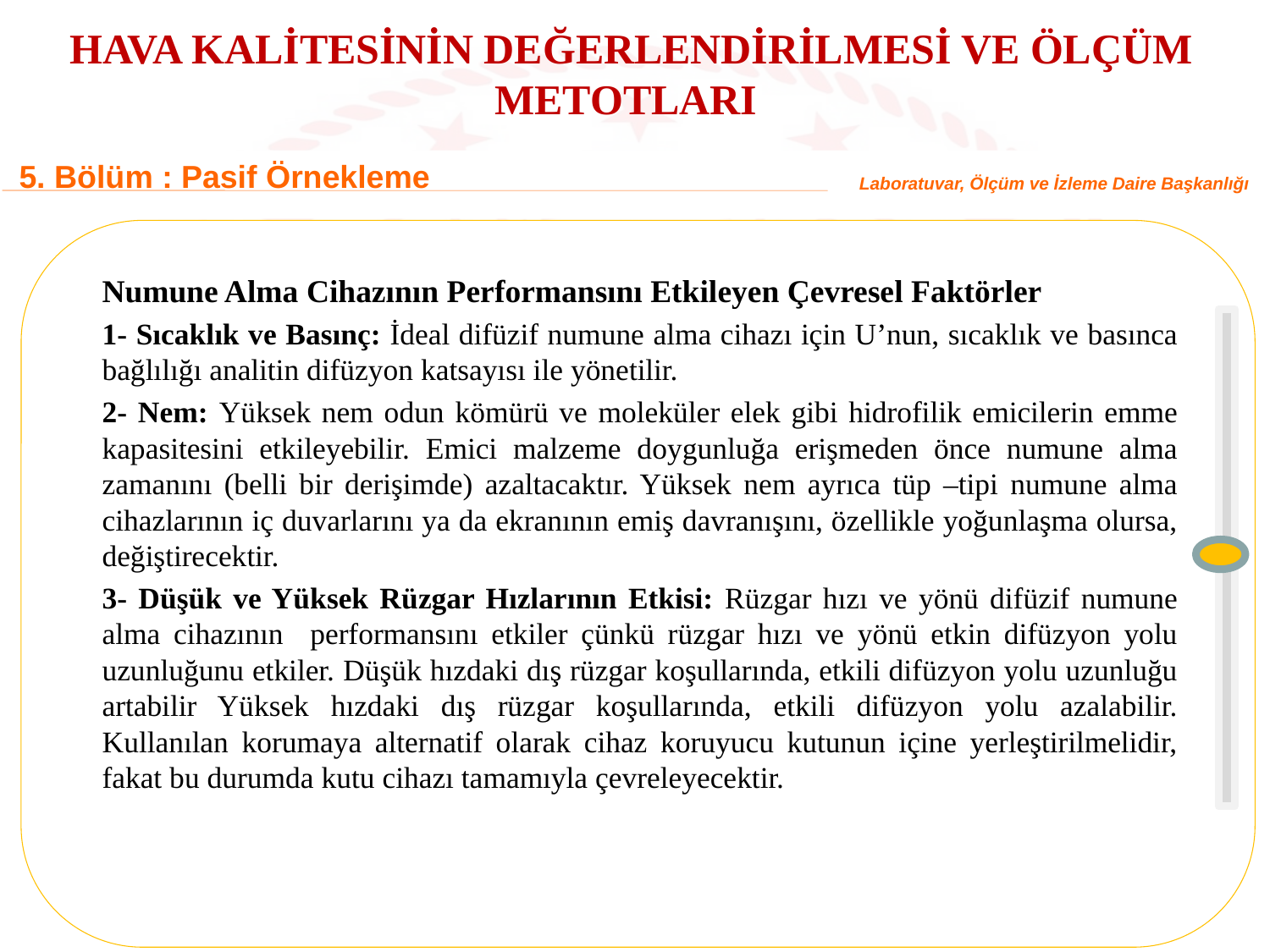

HAVA KALİTESİNİN DEĞERLENDİRİLMESİ VE ÖLÇÜM METOTLARI

5. Bölüm : Pasif Örnekleme

Laboratuvar, Ölçüm ve İzleme Daire Başkanlığı

Numune Alma Cihazının Performansını Etkileyen Çevresel Faktörler
1- Sıcaklık ve Basınç: İdeal difüzif numune alma cihazı için U’nun, sıcaklık ve basınca bağlılığı analitin difüzyon katsayısı ile yönetilir.
2- Nem: Yüksek nem odun kömürü ve moleküler elek gibi hidrofilik emicilerin emme kapasitesini etkileyebilir. Emici malzeme doygunluğa erişmeden önce numune alma zamanını (belli bir derişimde) azaltacaktır. Yüksek nem ayrıca tüp –tipi numune alma cihazlarının iç duvarlarını ya da ekranının emiş davranışını, özellikle yoğunlaşma olursa, değiştirecektir.
3- Düşük ve Yüksek Rüzgar Hızlarının Etkisi: Rüzgar hızı ve yönü difüzif numune alma cihazının  performansını etkiler çünkü rüzgar hızı ve yönü etkin difüzyon yolu uzunluğunu etkiler. Düşük hızdaki dış rüzgar koşullarında, etkili difüzyon yolu uzunluğu artabilir Yüksek hızdaki dış rüzgar koşullarında, etkili difüzyon yolu azalabilir. Kullanılan korumaya alternatif olarak cihaz koruyucu kutunun içine yerleştirilmelidir, fakat bu durumda kutu cihazı tamamıyla çevreleyecektir.